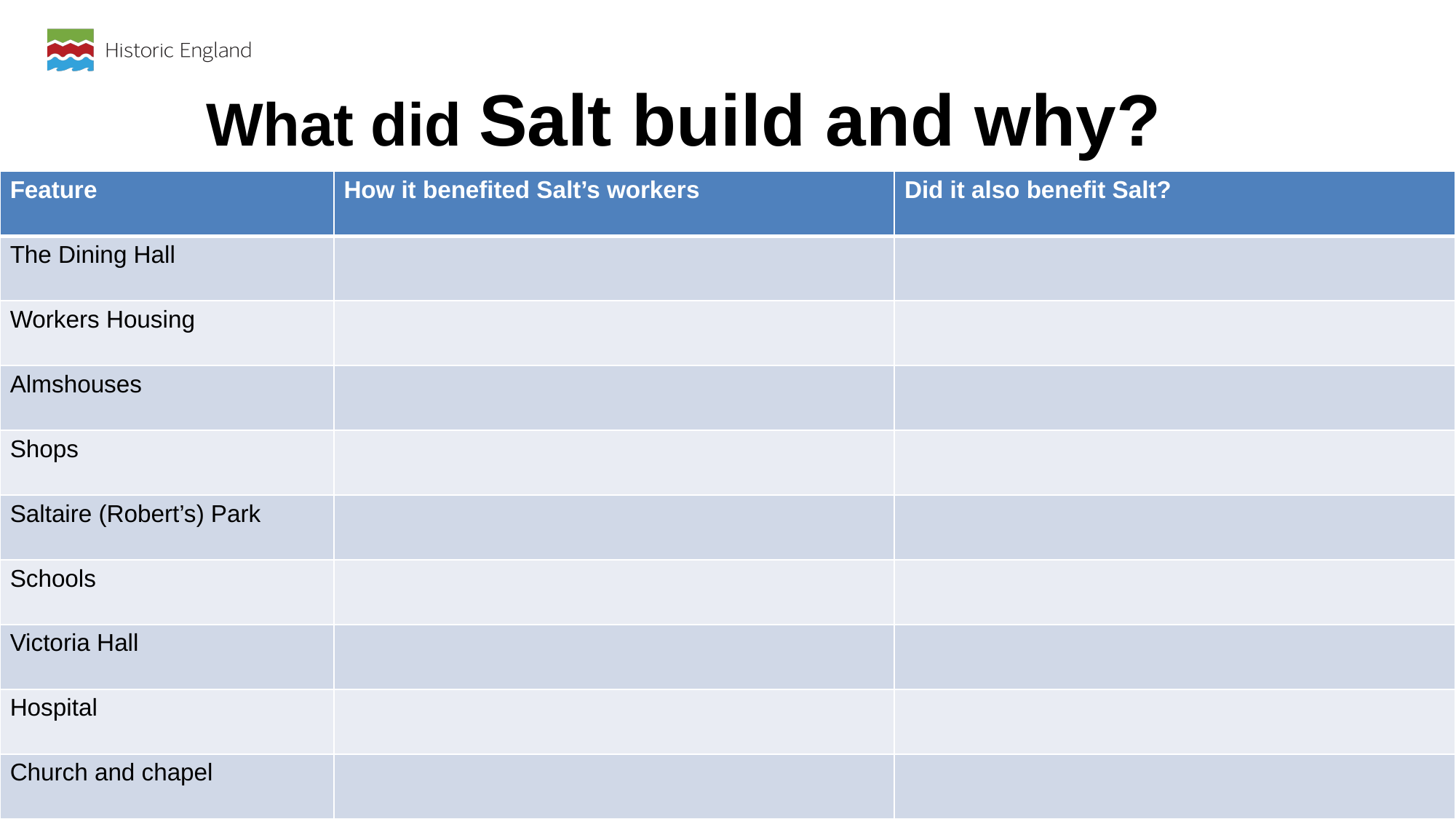

What did Salt build and why?
| Feature | How it benefited Salt’s workers | Did it also benefit Salt? |
| --- | --- | --- |
| The Dining Hall |  |  |
| Workers Housing |  |  |
| Almshouses |  |  |
| Shops |  |  |
| Saltaire (Robert’s) Park |  |  |
| Schools |  |  |
| Victoria Hall |  |  |
| Hospital |  |  |
| Church and chapel |  |  |